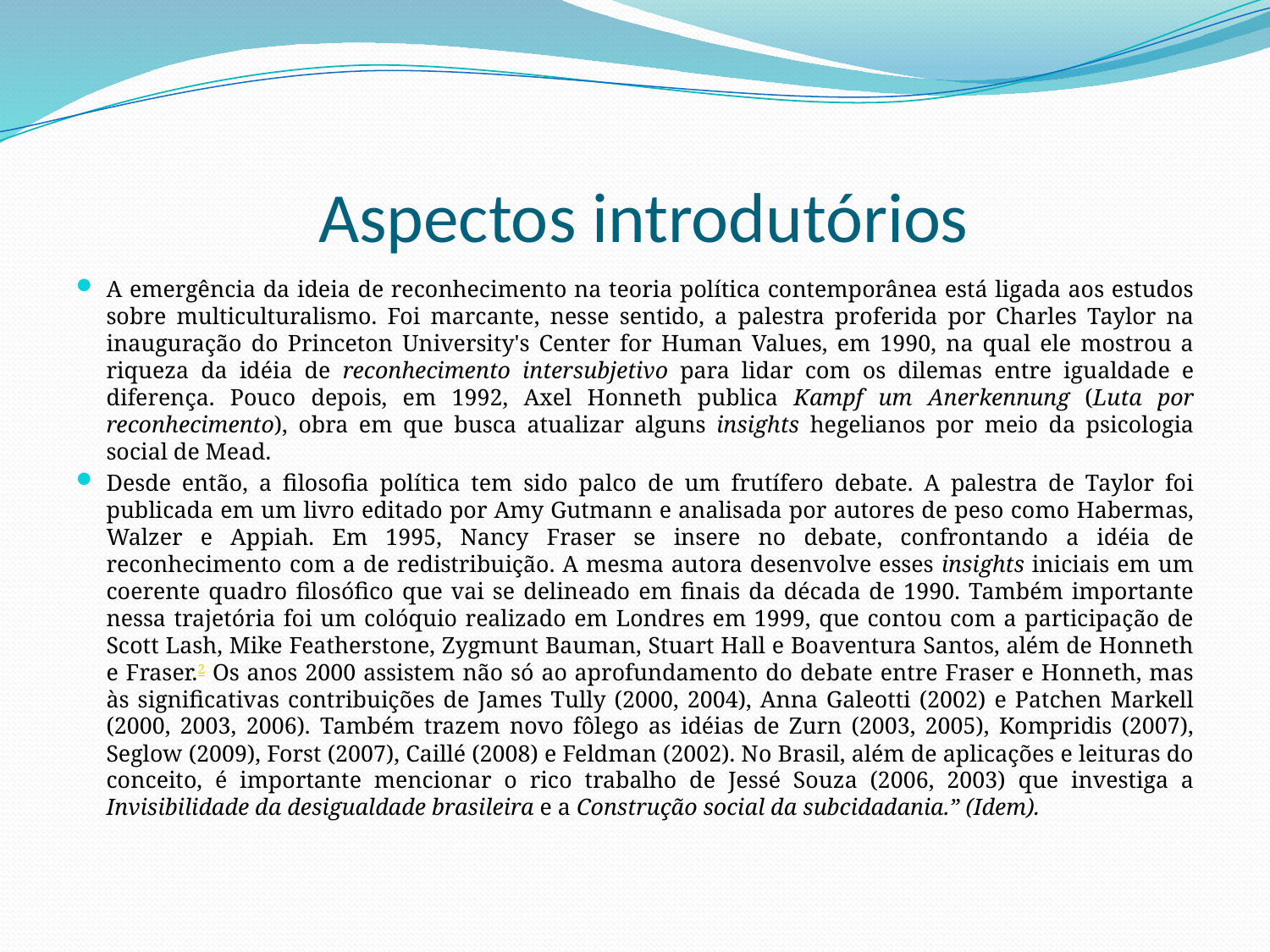

# Aspectos introdutórios
A emergência da ideia de reconhecimento na teoria política contemporânea está ligada aos estudos sobre multiculturalismo. Foi marcante, nesse sentido, a palestra proferida por Charles Taylor na inauguração do Princeton University's Center for Human Values, em 1990, na qual ele mostrou a riqueza da idéia de reconhecimento intersubjetivo para lidar com os dilemas entre igualdade e diferença. Pouco depois, em 1992, Axel Honneth publica Kampf um Anerkennung (Luta por reconhecimento), obra em que busca atualizar alguns insights hegelianos por meio da psicologia social de Mead.
Desde então, a filosofia política tem sido palco de um frutífero debate. A palestra de Taylor foi publicada em um livro editado por Amy Gutmann e analisada por autores de peso como Habermas, Walzer e Appiah. Em 1995, Nancy Fraser se insere no debate, confrontando a idéia de reconhecimento com a de redistribuição. A mesma autora desenvolve esses insights iniciais em um coerente quadro filosófico que vai se delineado em finais da década de 1990. Também importante nessa trajetória foi um colóquio realizado em Londres em 1999, que contou com a participação de Scott Lash, Mike Featherstone, Zygmunt Bauman, Stuart Hall e Boaventura Santos, além de Honneth e Fraser.2 Os anos 2000 assistem não só ao aprofundamento do debate entre Fraser e Honneth, mas às significativas contribuições de James Tully (2000, 2004), Anna Galeotti (2002) e Patchen Markell (2000, 2003, 2006). Também trazem novo fôlego as idéias de Zurn (2003, 2005), Kompridis (2007), Seglow (2009), Forst (2007), Caillé (2008) e Feldman (2002). No Brasil, além de aplicações e leituras do conceito, é importante mencionar o rico trabalho de Jessé Souza (2006, 2003) que investiga a Invisibilidade da desigualdade brasileira e a Construção social da subcidadania.” (Idem).